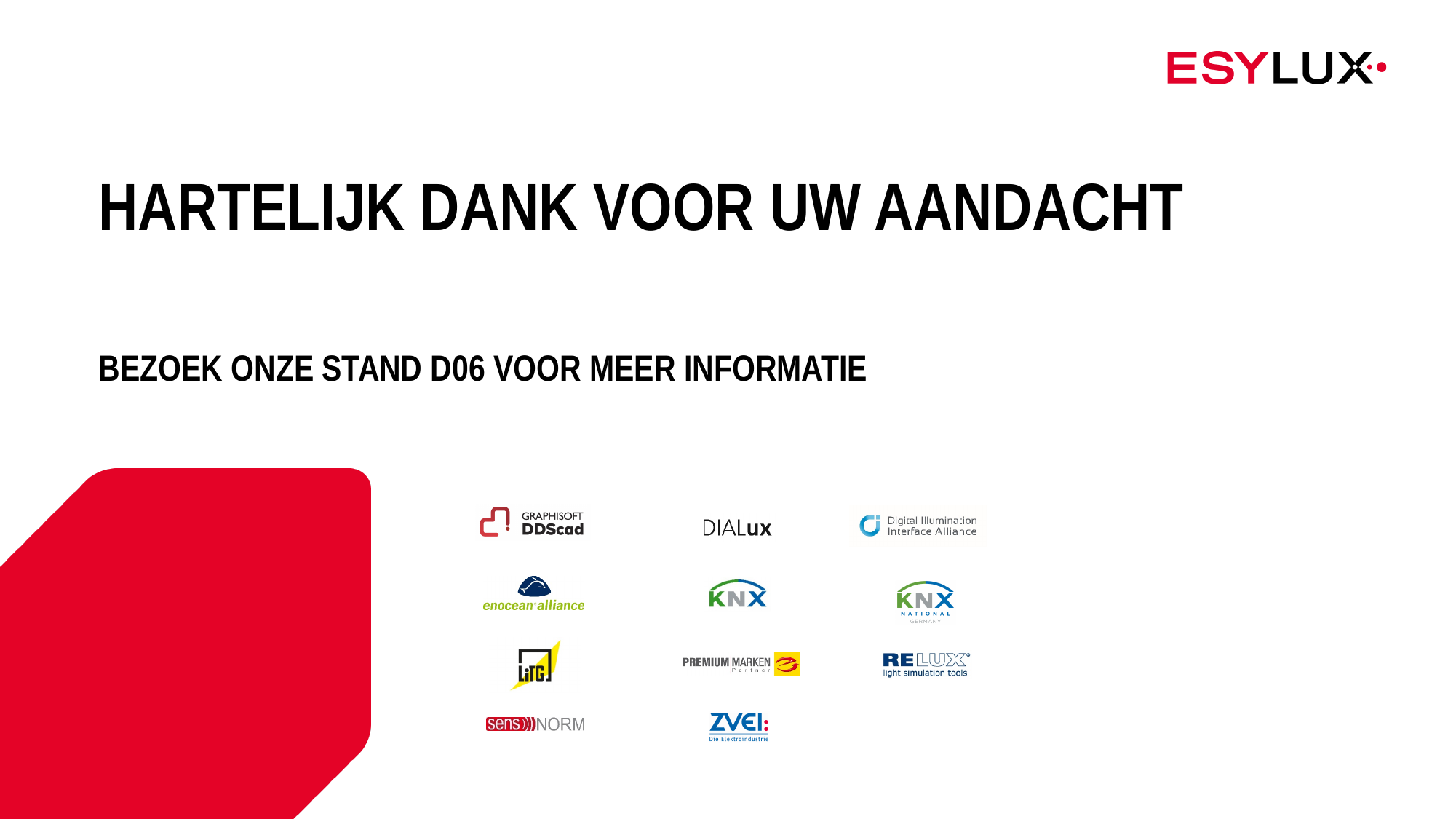

# HARTELIJK DANK VOOR UW AANDACHT Bezoek onze stand d06 voor meer informatie